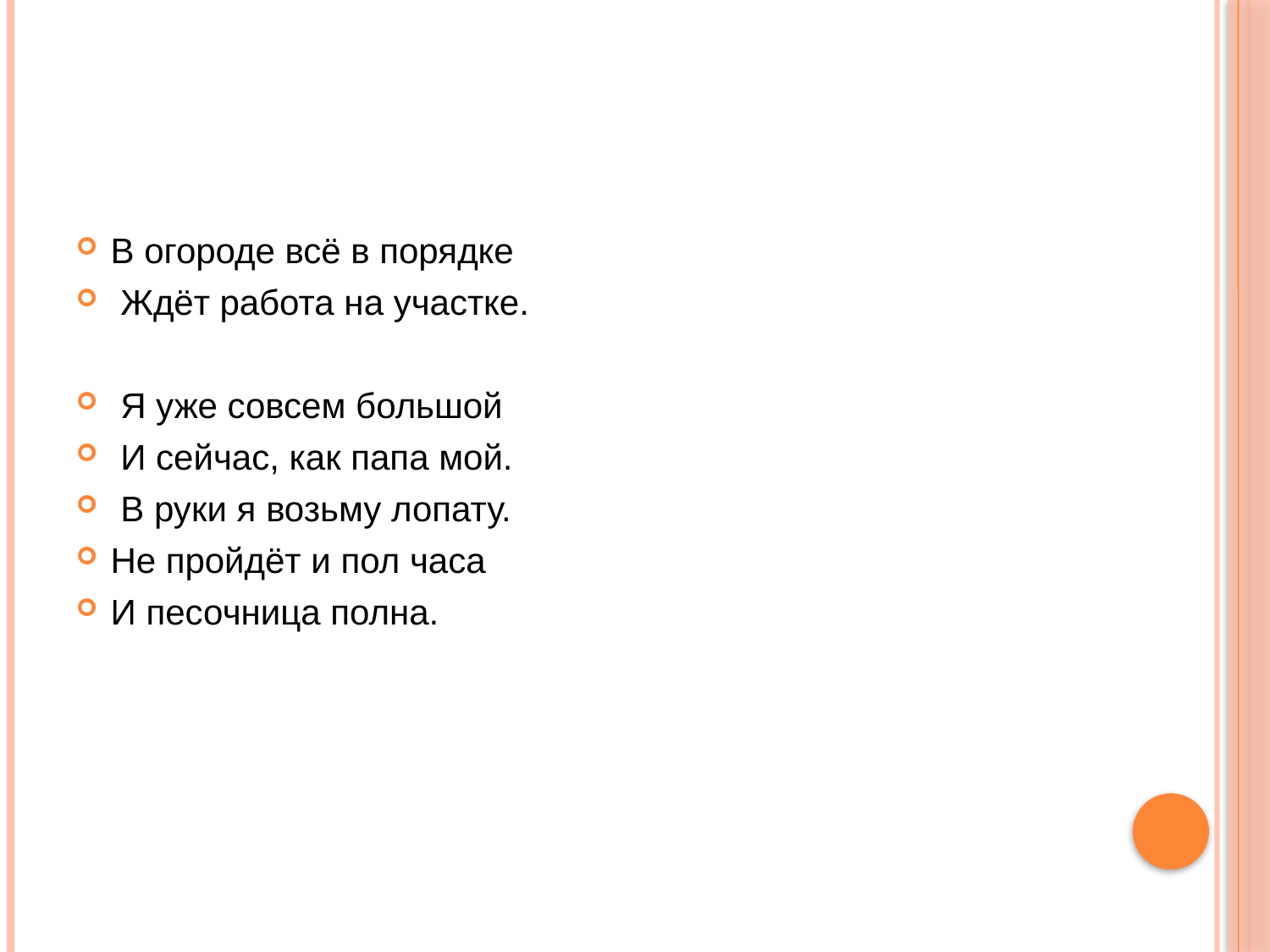

#
В огороде всё в порядке
 Ждёт работа на участке.

 Я уже совсем большой
 И сейчас, как папа мой.
 В руки я возьму лопату.
Не пройдёт и пол часа
И песочница полна.